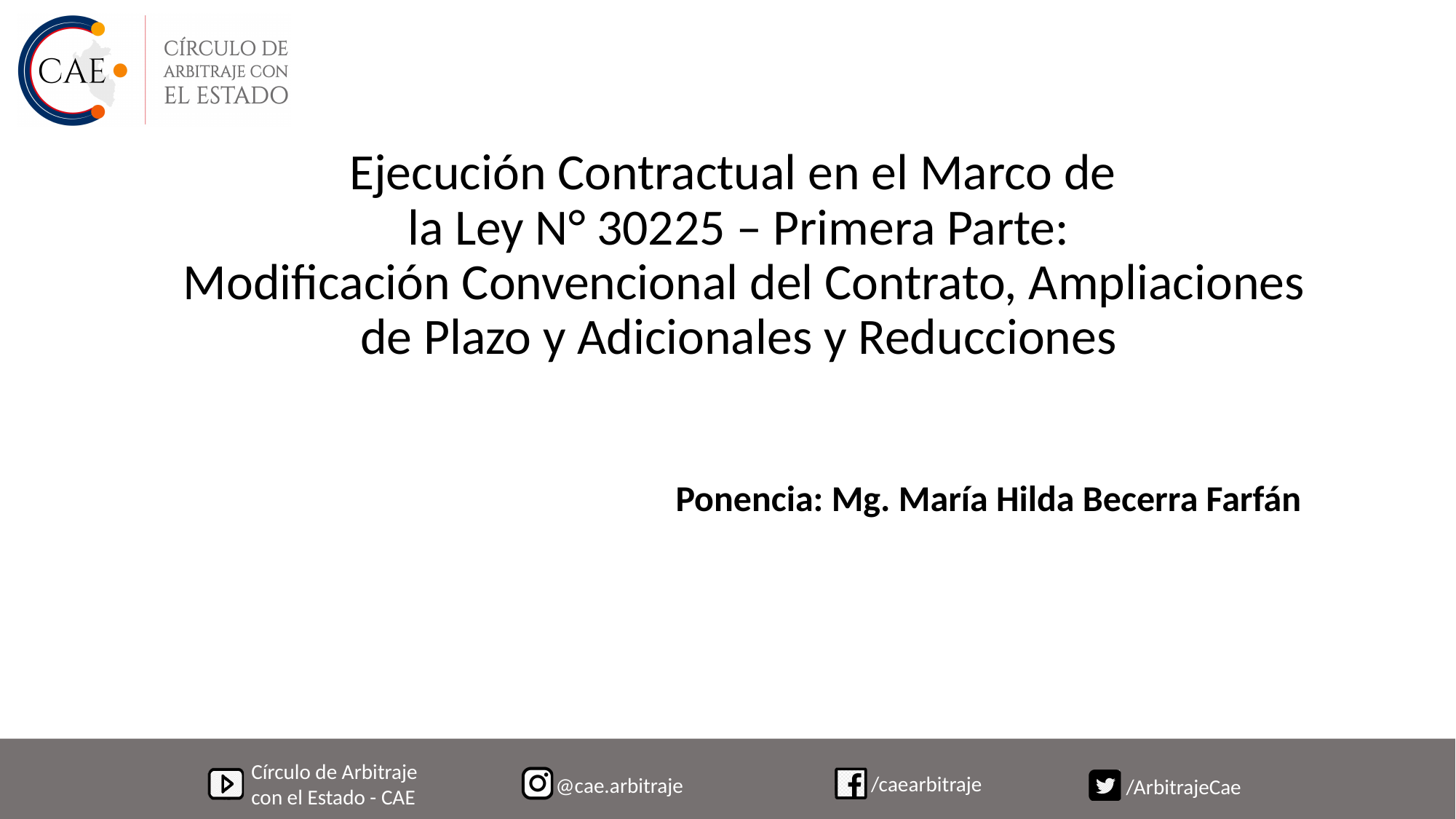

Ejecución Contractual en el Marco de
la Ley N° 30225 – Primera Parte:
 Modificación Convencional del Contrato, Ampliaciones de Plazo y Adicionales y Reducciones
Ponencia: Mg. María Hilda Becerra Farfán